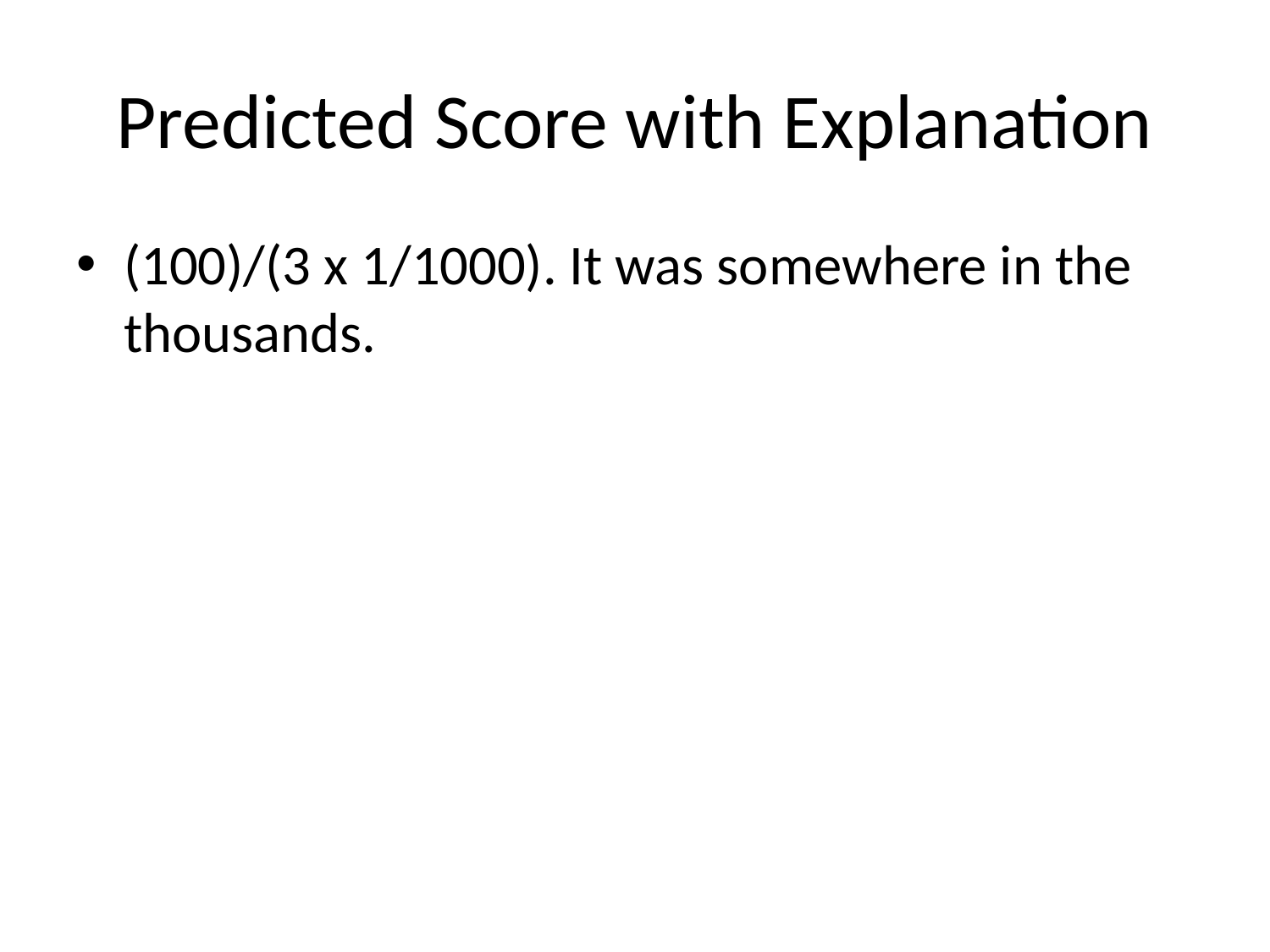

# Predicted Score with Explanation
(100)/(3 x 1/1000). It was somewhere in the thousands.